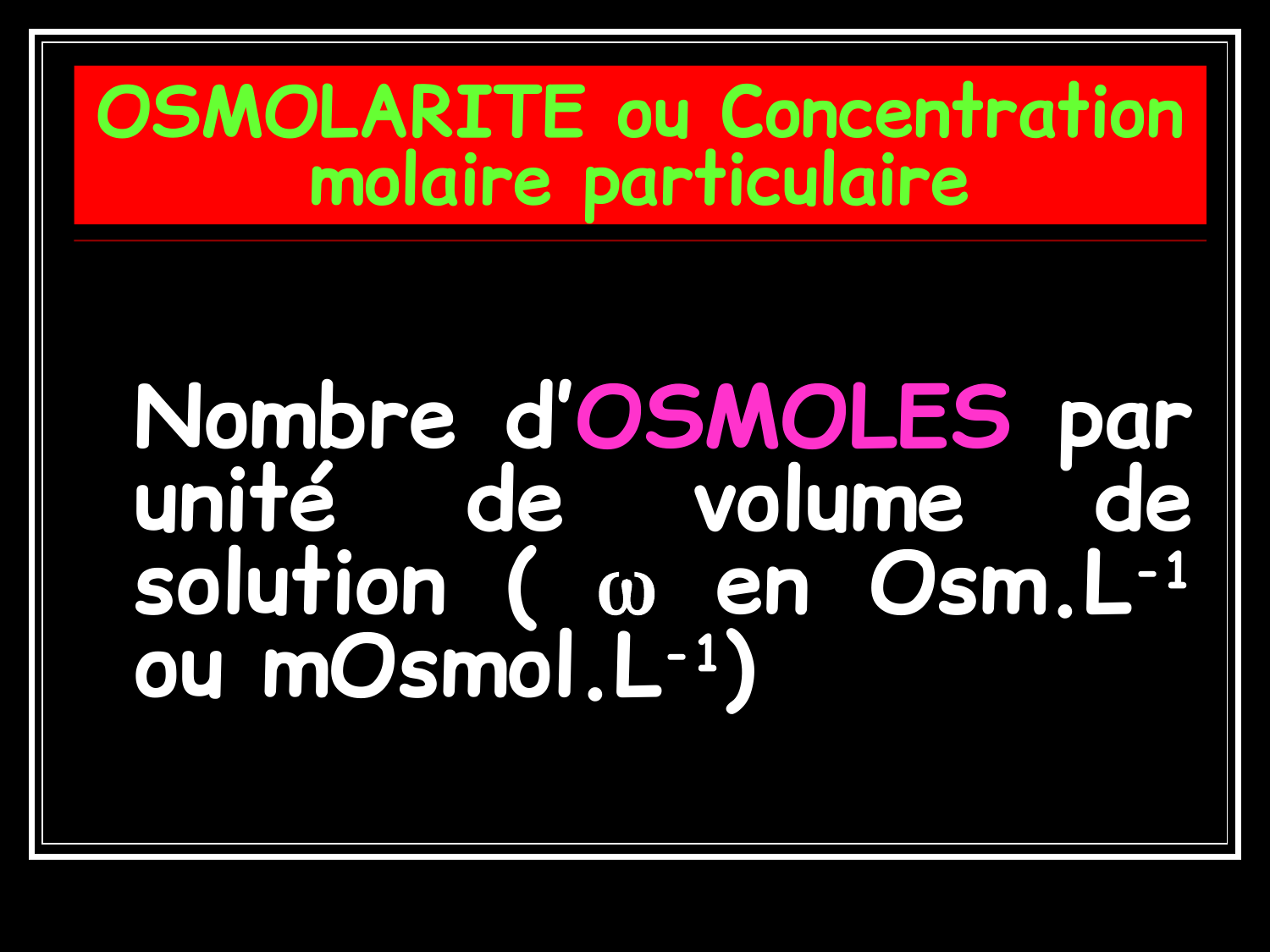

# OSMOLARITE ou Concentration molaire particulaire

 Nombre d’OSMOLES par unité de volume de solution ( ω en Osm.L-1 ou mOsmol.L-1)